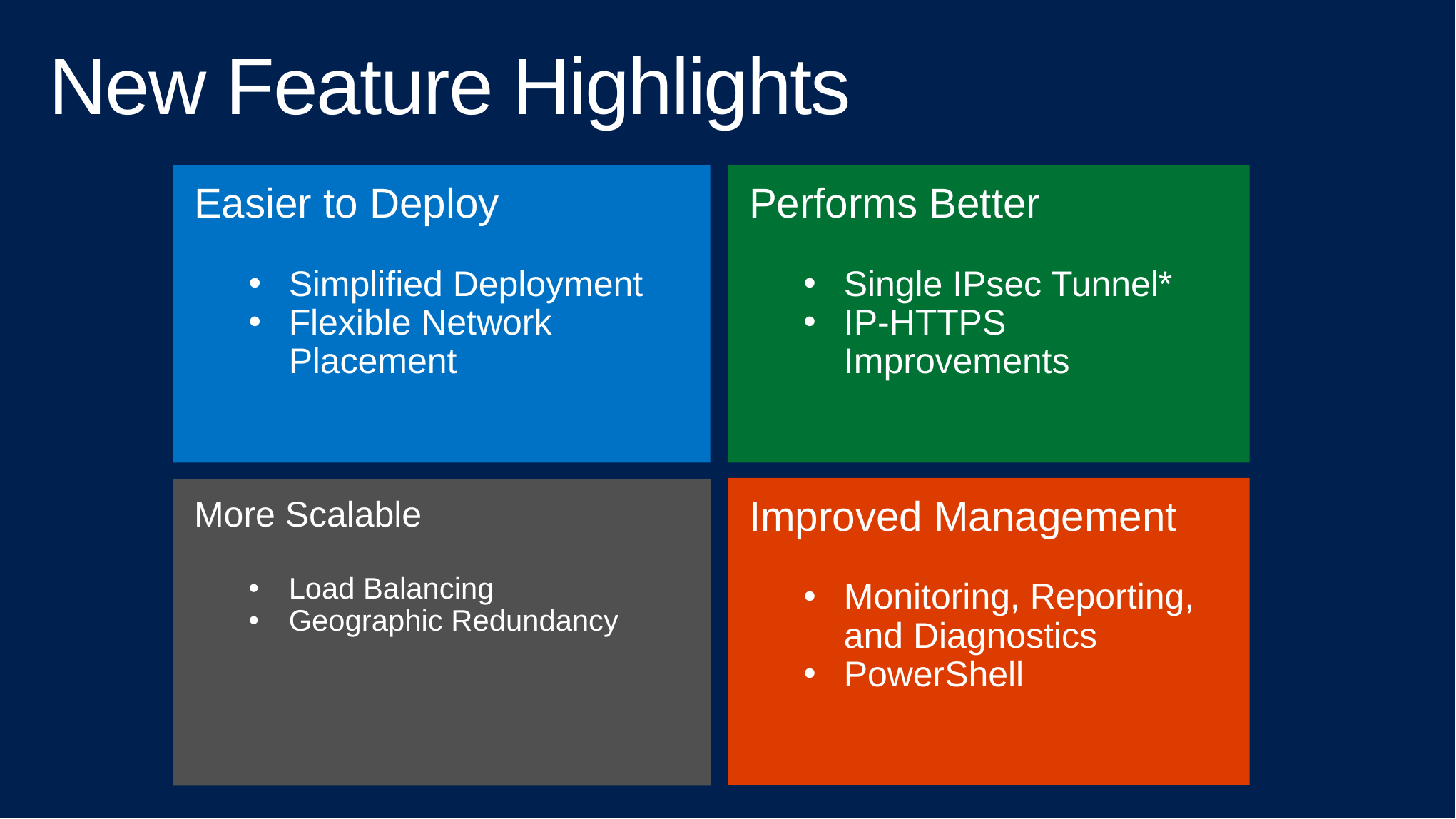

# New Feature Highlights
Performs Better

Single IPsec Tunnel*
IP-HTTPS Improvements
Easier to Deploy

Simplified Deployment
Flexible Network Placement
Improved Management

Monitoring, Reporting, and Diagnostics
PowerShell
More Scalable

Load Balancing
Geographic Redundancy